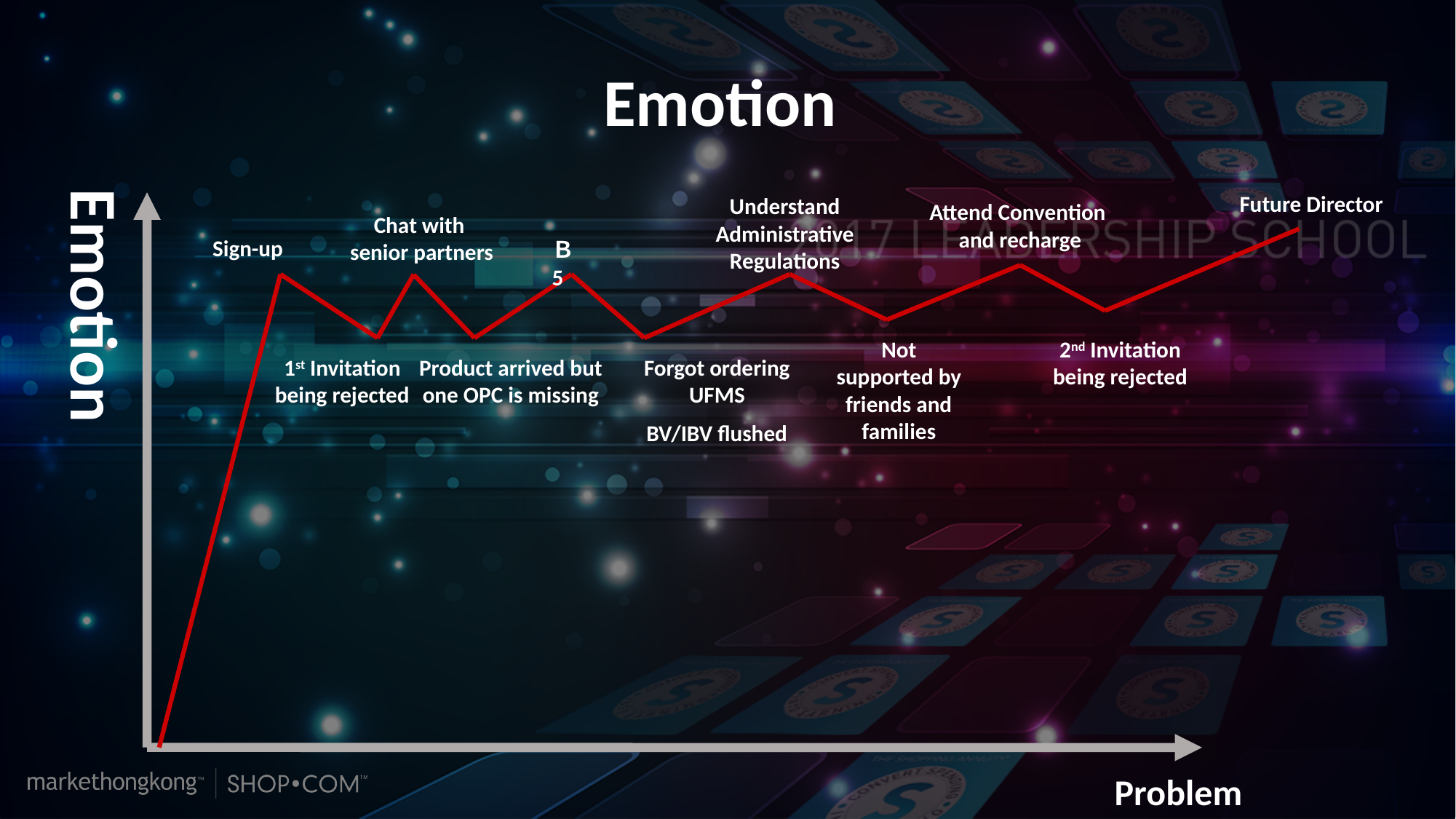

Emotion
Emotion
Future Director
Understand Administrative Regulations

Attend Convention
and recharge
Chat with
senior partners
Sign-up

Ｂ5

Not supported by friends and families
2nd Invitation being rejected
Product arrived but one OPC is missing
Forgot ordering UFMS
BV/IBV flushed
1st Invitation being rejected

Problem